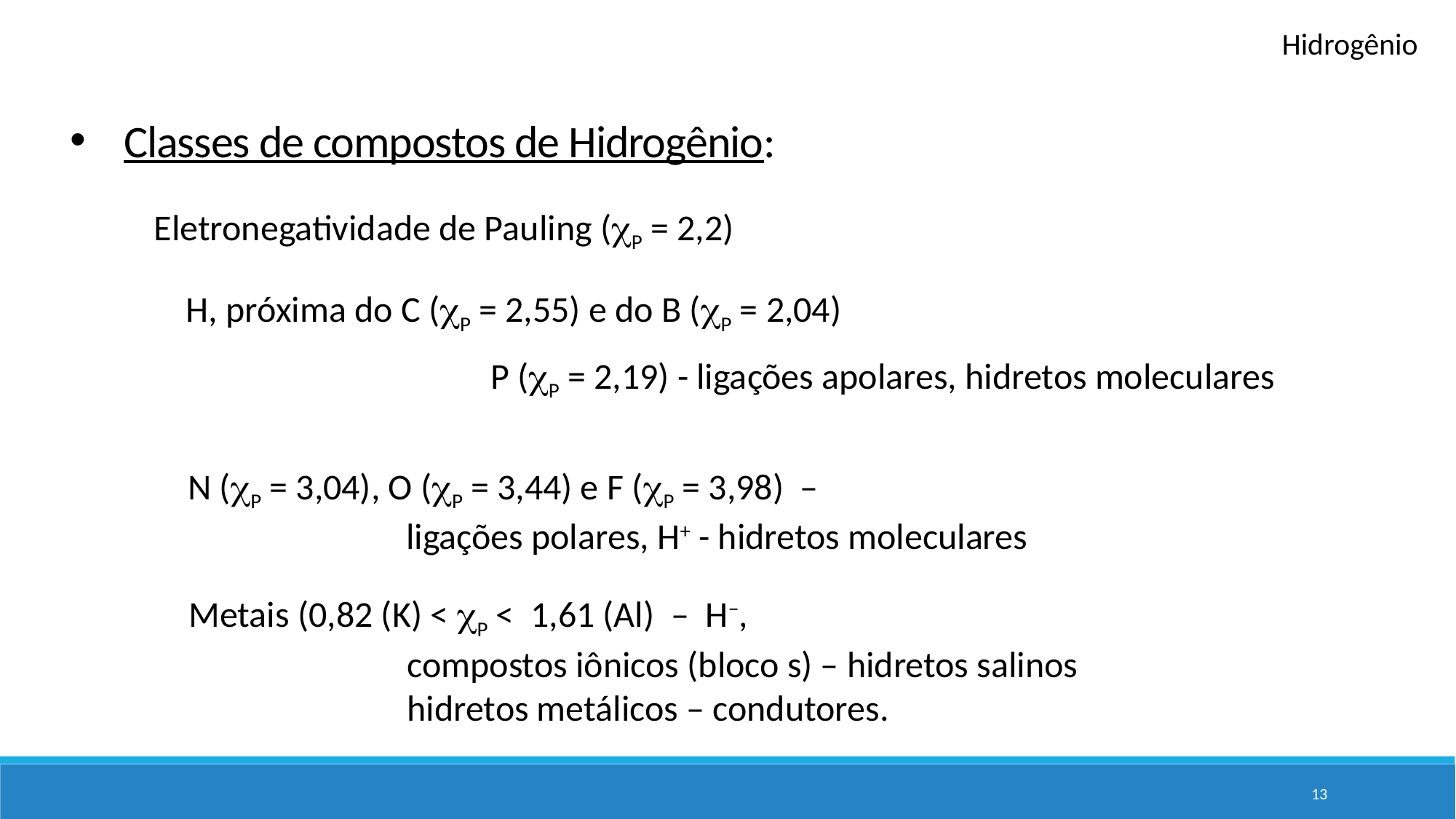

Hidrogênio
Classes de compostos de Hidrogênio:
Eletronegatividade de Pauling (χP = 2,2)
H, próxima do C (χP = 2,55) e do B (χP = 2,04)
P (χP = 2,19) - ligações apolares, hidretos moleculares

N (χP = 3,04), O (χP = 3,44) e F (χP = 3,98)  –
		ligações polares, H+ - hidretos moleculares
Metais (0,82 (K) < χP <  1,61 (Al)  –  H−,
		compostos iônicos (bloco s) – hidretos salinos
		hidretos metálicos – condutores.
13